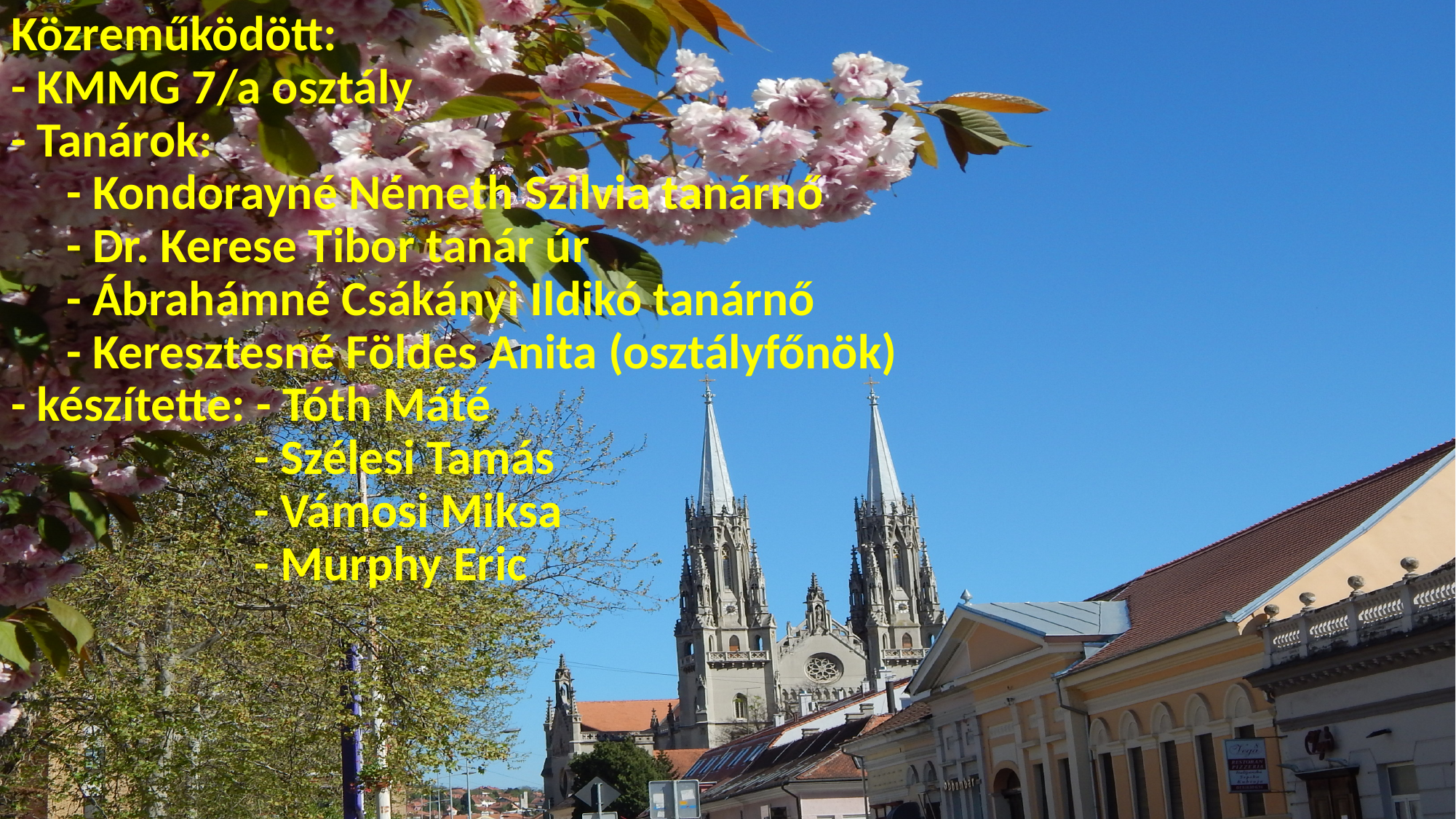

# Közreműködött: - KMMG 7/a osztály - Tanárok: - Kondorayné Németh Szilvia tanárnő - Dr. Kerese Tibor tanár úr - Ábrahámné Csákányi Ildikó tanárnő - Keresztesné Földes Anita (osztályfőnök) - készítette: - Tóth Máté - Szélesi Tamás - Vámosi Miksa - Murphy Eric